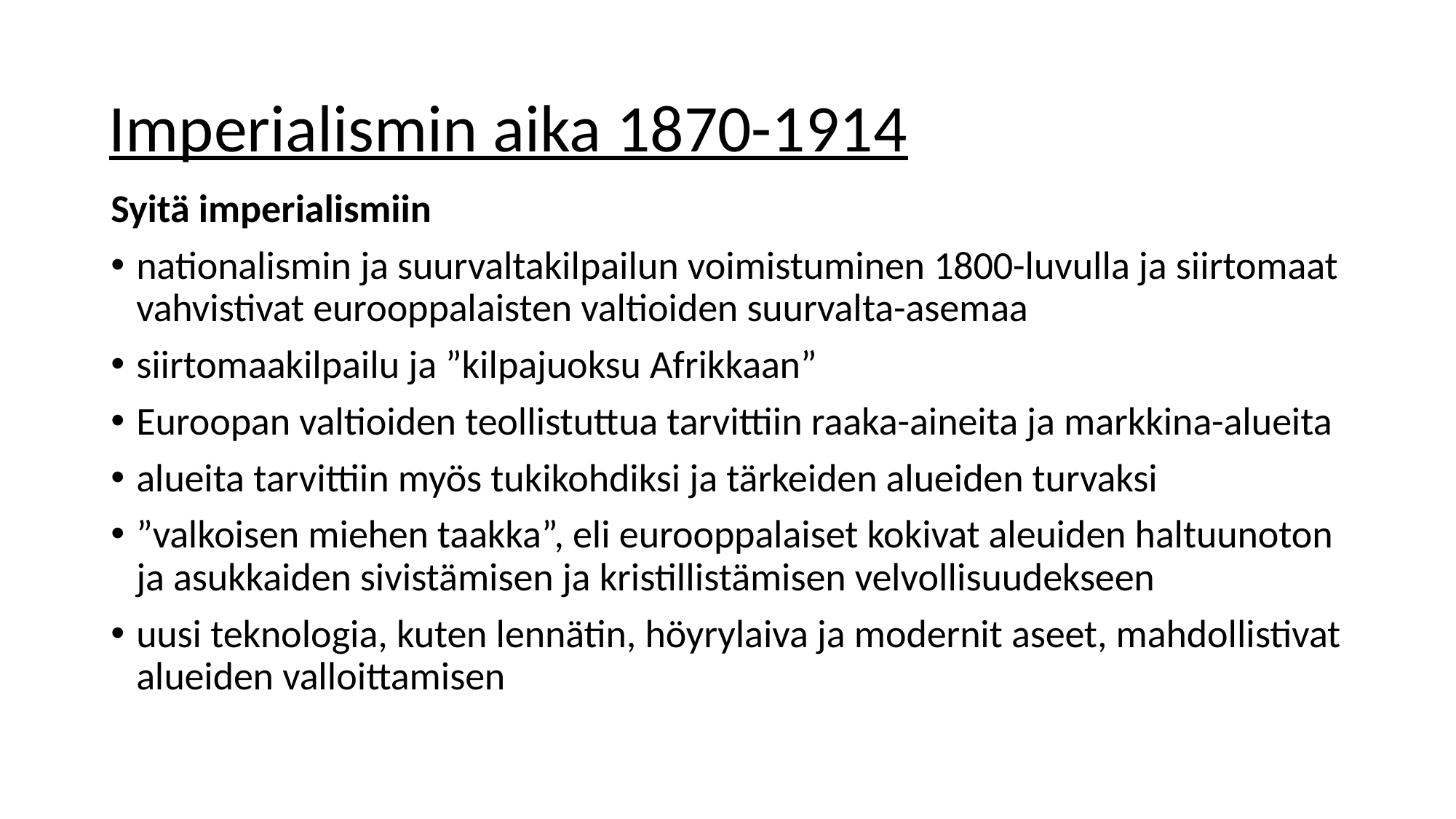

# Imperialismin aika 1870-1914
Syitä imperialismiin
nationalismin ja suurvaltakilpailun voimistuminen 1800-luvulla ja siirtomaat vahvistivat eurooppalaisten valtioiden suurvalta-asemaa
siirtomaakilpailu ja ”kilpajuoksu Afrikkaan”
Euroopan valtioiden teollistuttua tarvittiin raaka-aineita ja markkina-alueita
alueita tarvittiin myös tukikohdiksi ja tärkeiden alueiden turvaksi
”valkoisen miehen taakka”, eli eurooppalaiset kokivat aleuiden haltuunoton ja asukkaiden sivistämisen ja kristillistämisen velvollisuudekseen
uusi teknologia, kuten lennätin, höyrylaiva ja modernit aseet, mahdollistivat alueiden valloittamisen